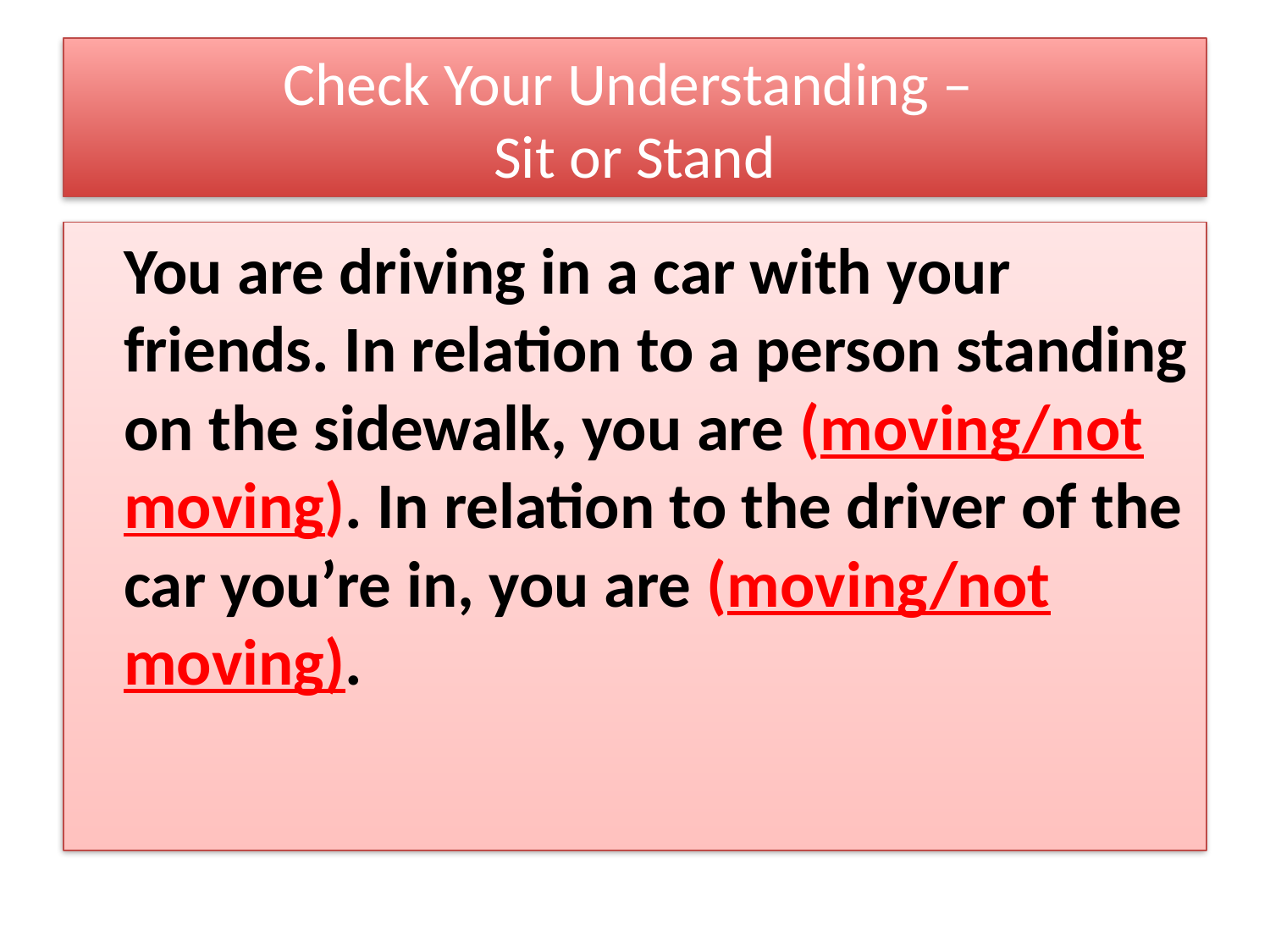

# Check Your Understanding – Sit or Stand
	You are driving in a car with your friends. In relation to a person standing on the sidewalk, you are (moving/not moving). In relation to the driver of the car you’re in, you are (moving/not moving).